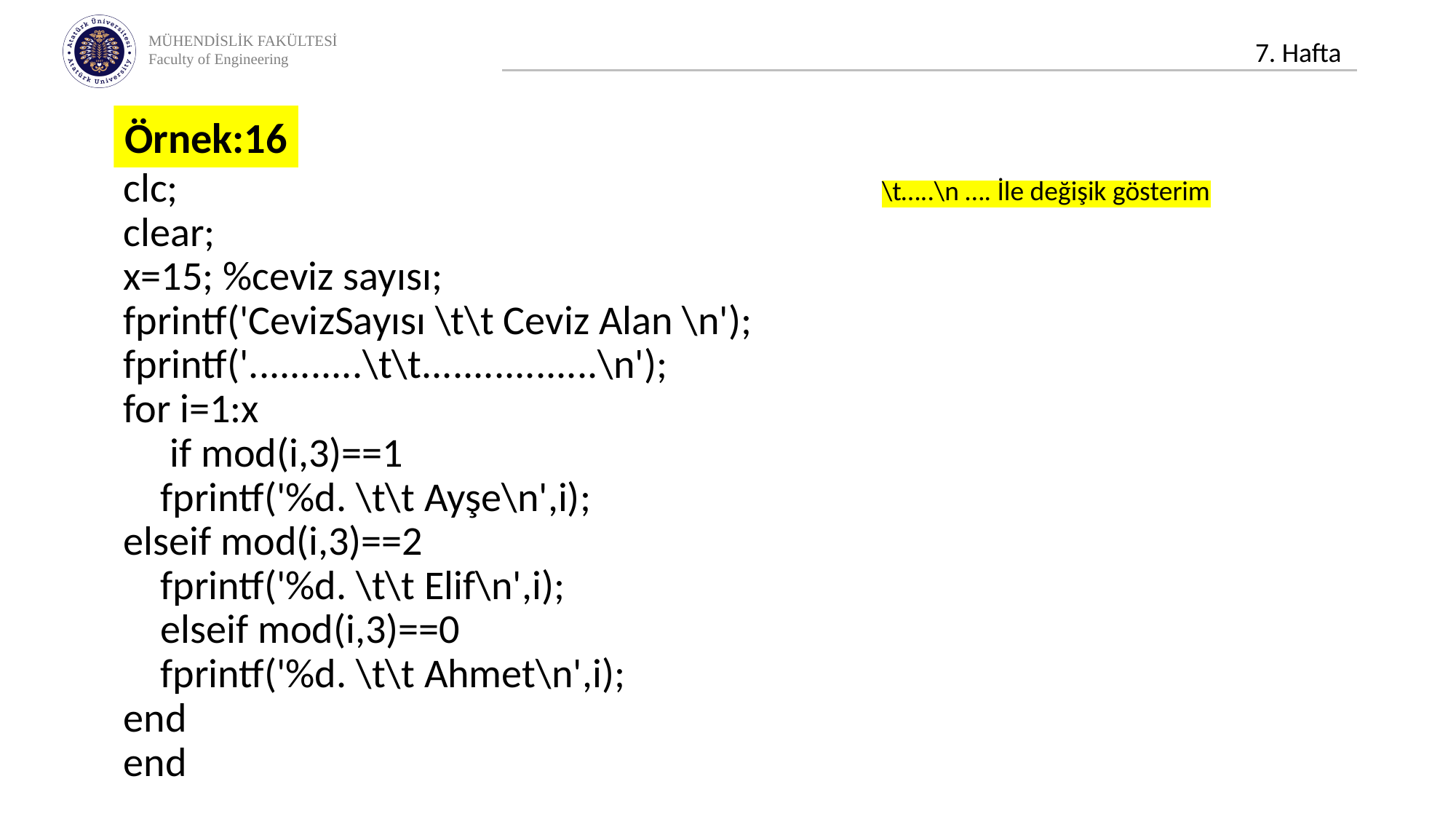

Örnek:16
clc;
clear;
x=15; %ceviz sayısı;
fprintf('CevizSayısı \t\t Ceviz Alan \n');
fprintf('...........\t\t.................\n');
for i=1:x
     if mod(i,3)==1
    fprintf('%d. \t\t Ayşe\n',i);
elseif mod(i,3)==2
    fprintf('%d. \t\t Elif\n',i);
    elseif mod(i,3)==0
    fprintf('%d. \t\t Ahmet\n',i);
end
end
\t…..\n …. İle değişik gösterim